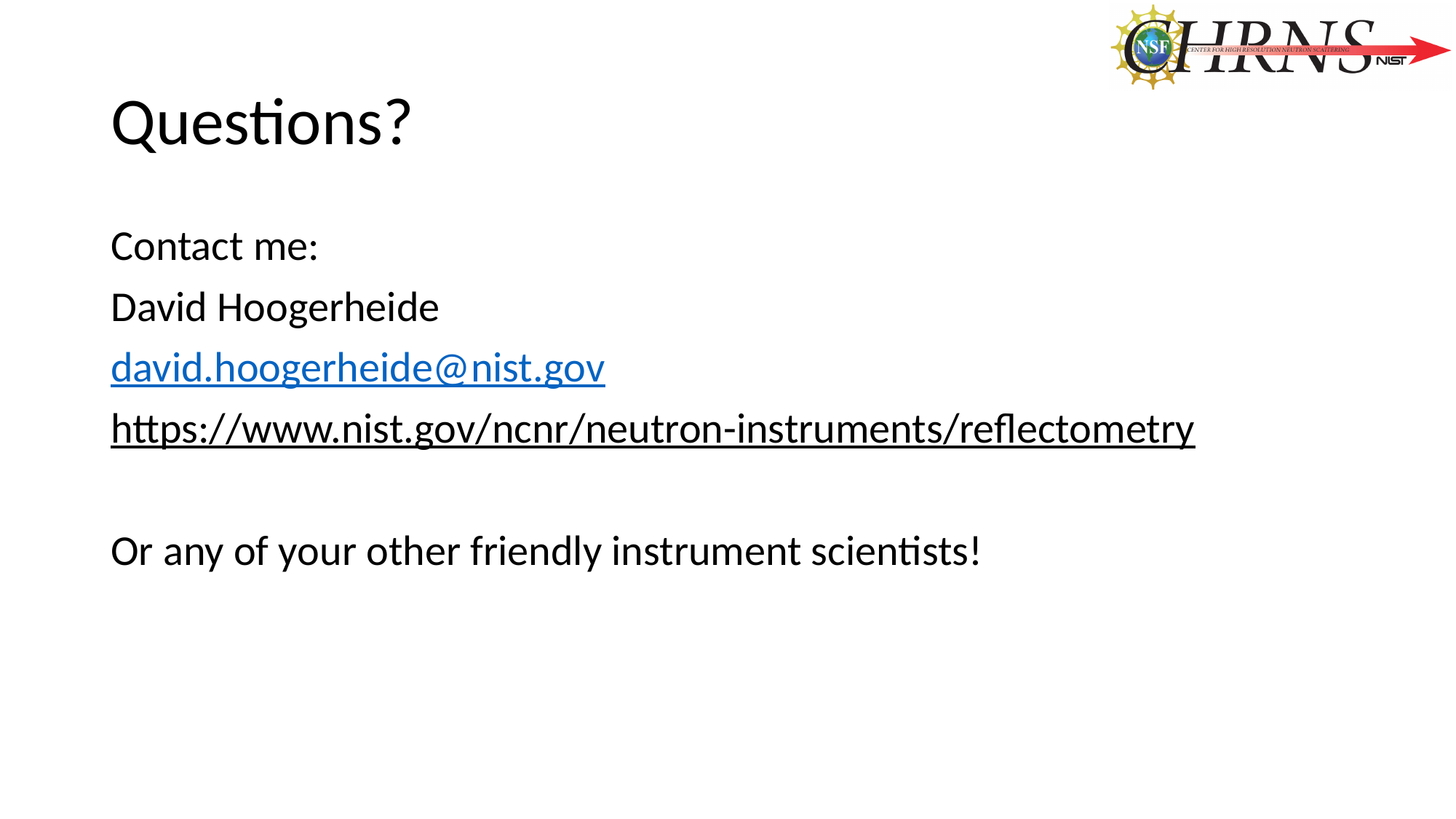

# Questions?
Contact me:
David Hoogerheide
david.hoogerheide@nist.gov
https://www.nist.gov/ncnr/neutron-instruments/reflectometry

Or any of your other friendly instrument scientists!